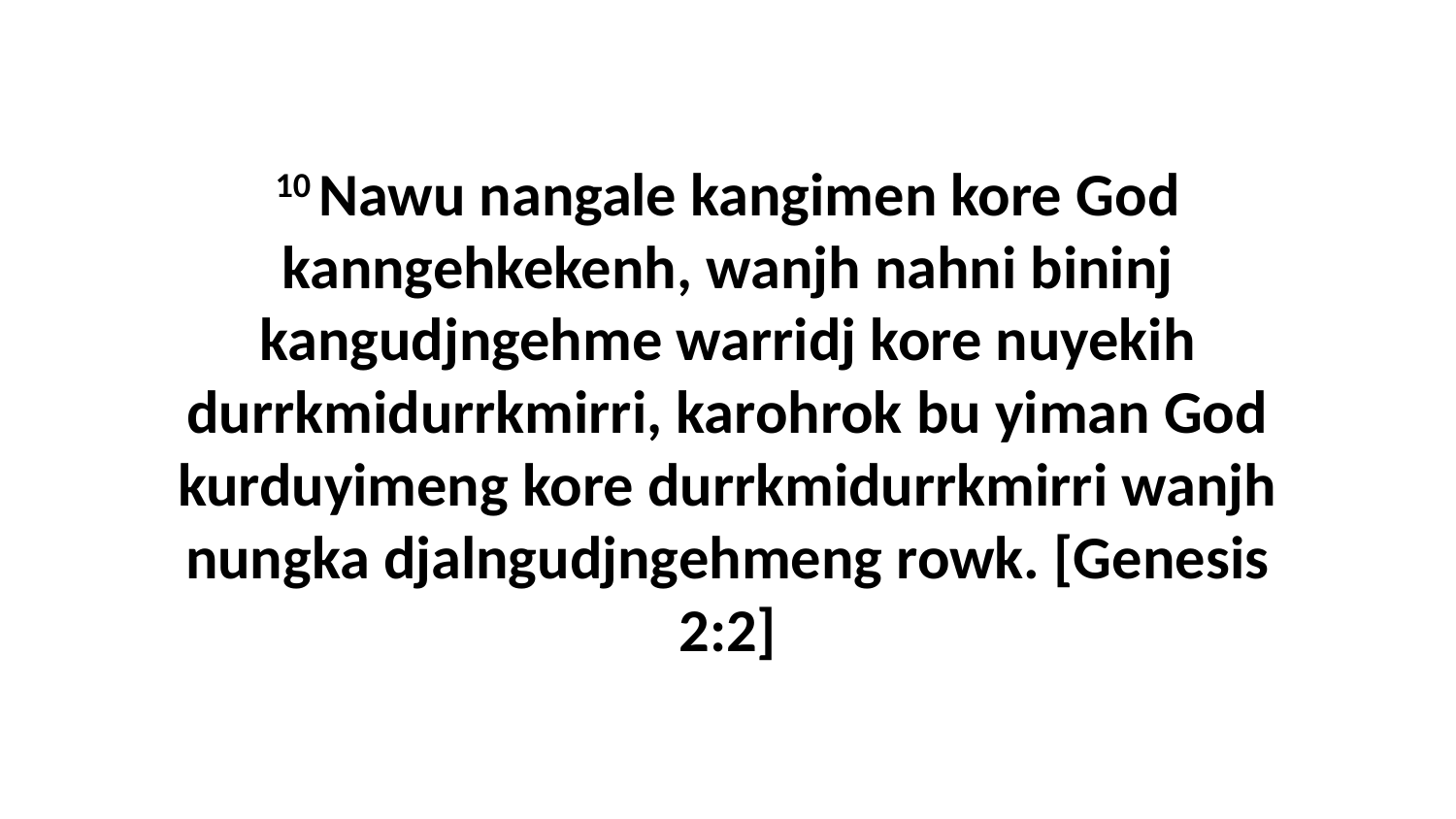

10 Nawu nangale kangimen kore God kanngehkekenh, wanjh nahni bininj kangudjngehme warridj kore nuyekih durrkmidurrkmirri, karohrok bu yiman God kurduyimeng kore durrkmidurrkmirri wanjh nungka djalngudjngehmeng rowk. [Genesis 2:2]